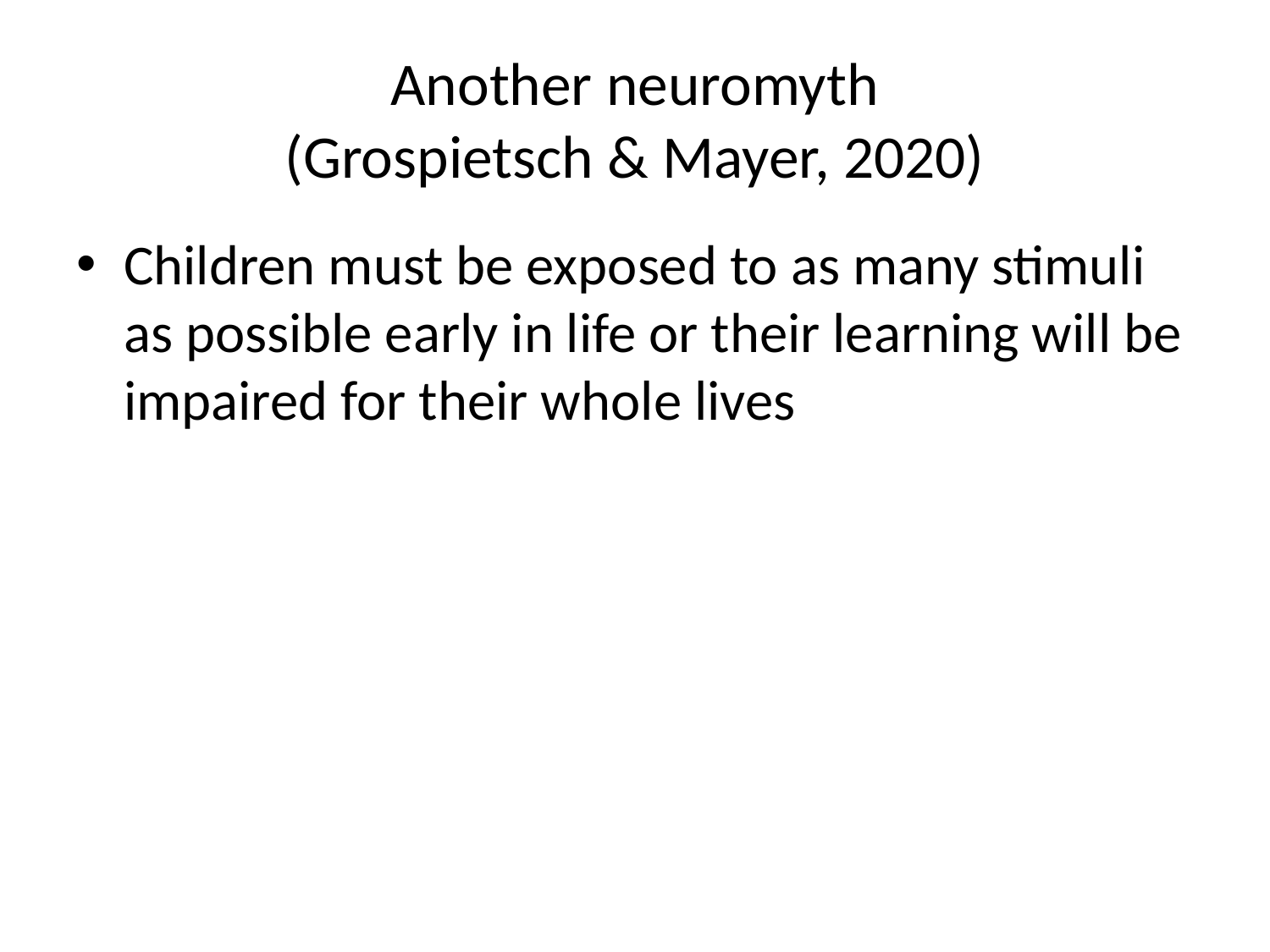

# Another neuromyth (Grospietsch & Mayer, 2020)
Children must be exposed to as many stimuli as possible early in life or their learning will be impaired for their whole lives